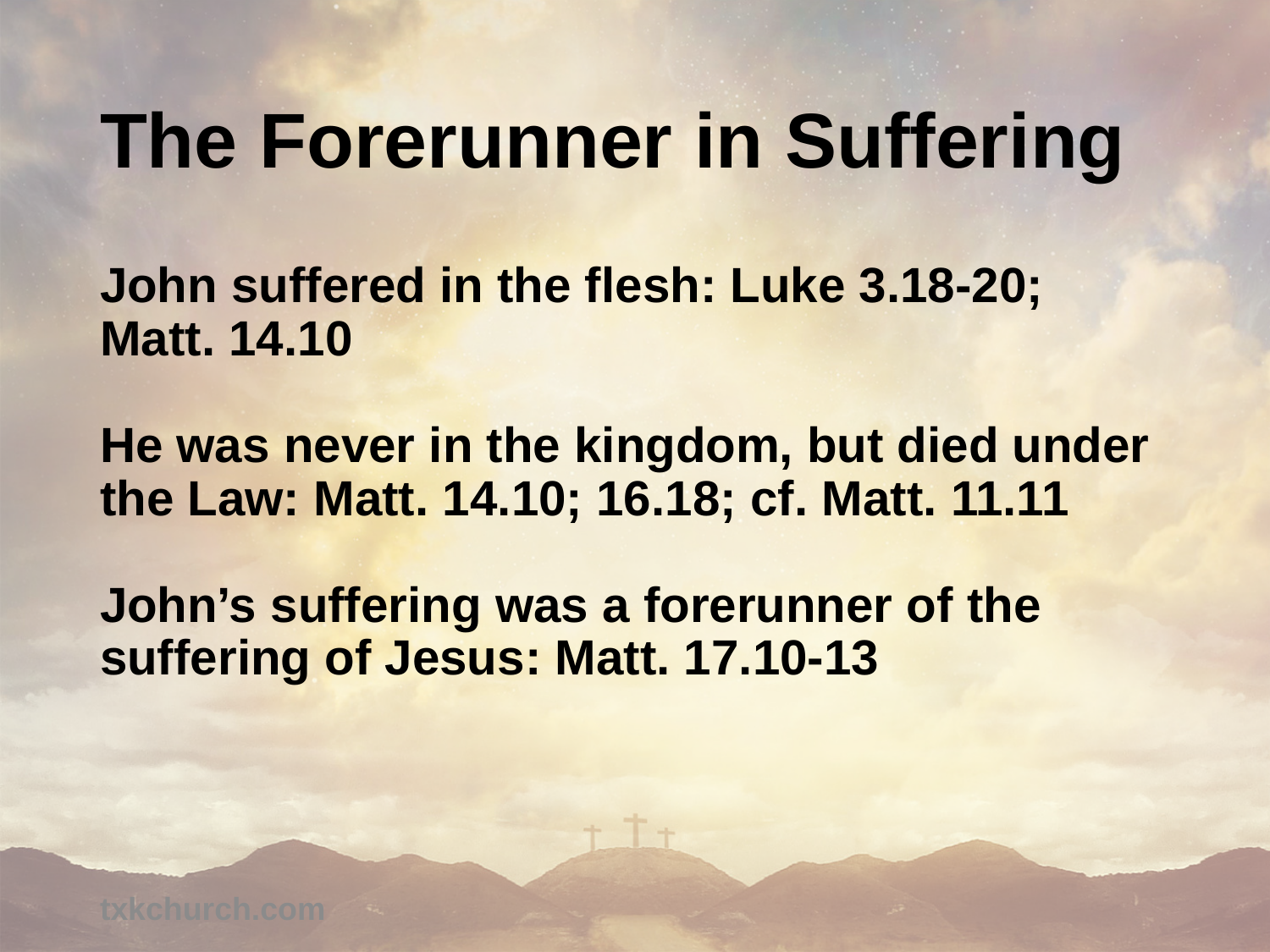

# The Forerunner in Suffering
John suffered in the flesh: Luke 3.18-20; Matt. 14.10

He was never in the kingdom, but died under the Law: Matt. 14.10; 16.18; cf. Matt. 11.11

John’s suffering was a forerunner of the suffering of Jesus: Matt. 17.10-13
txkchurch.com